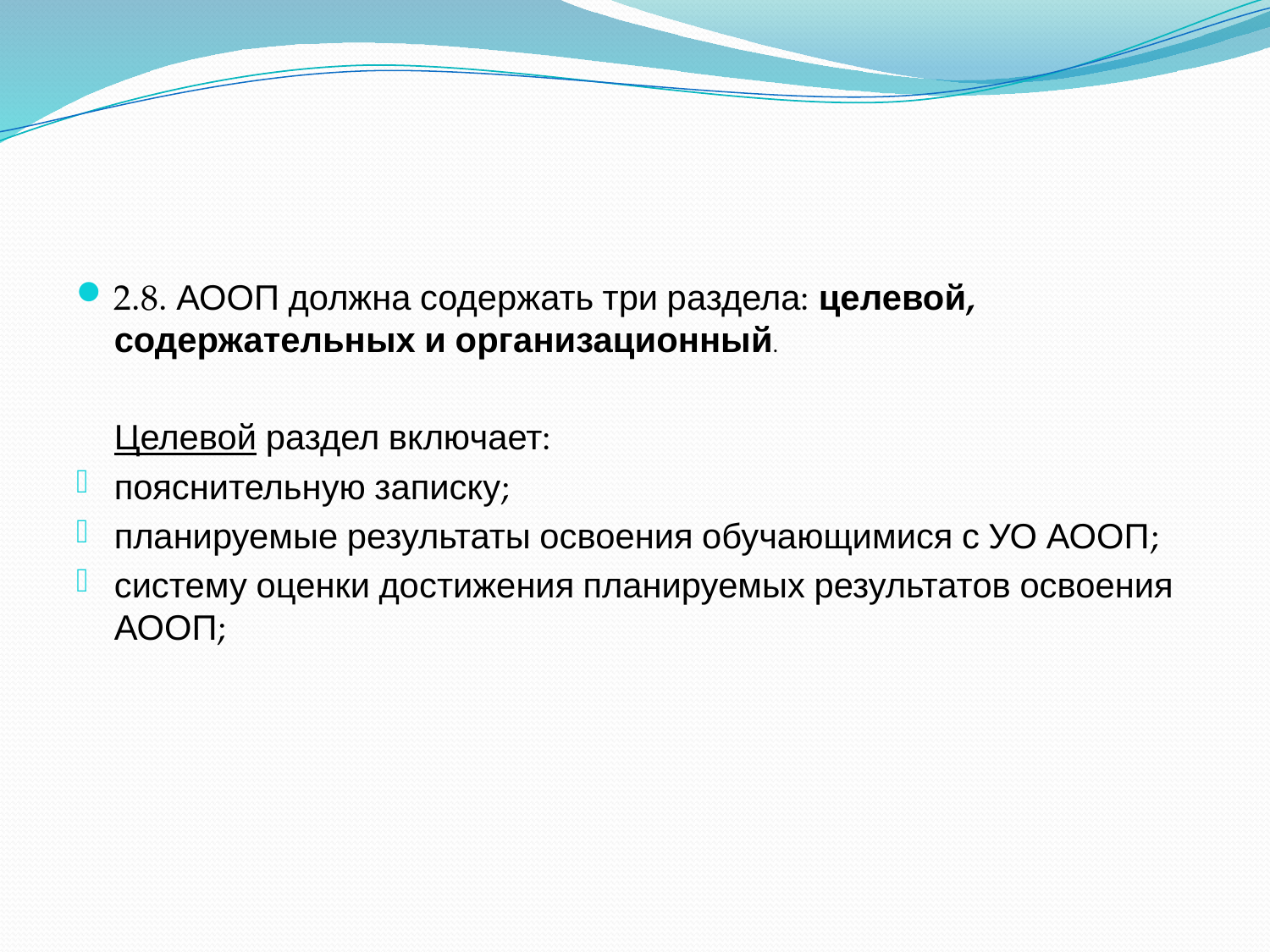

#
2.8. АООП должна содержать три раздела: целевой, содержательных и организационный.
Целевой раздел включает:
пояснительную записку;
планируемые результаты освоения обучающимися с УО АООП;
систему оценки достижения планируемых результатов освоения   АООП;